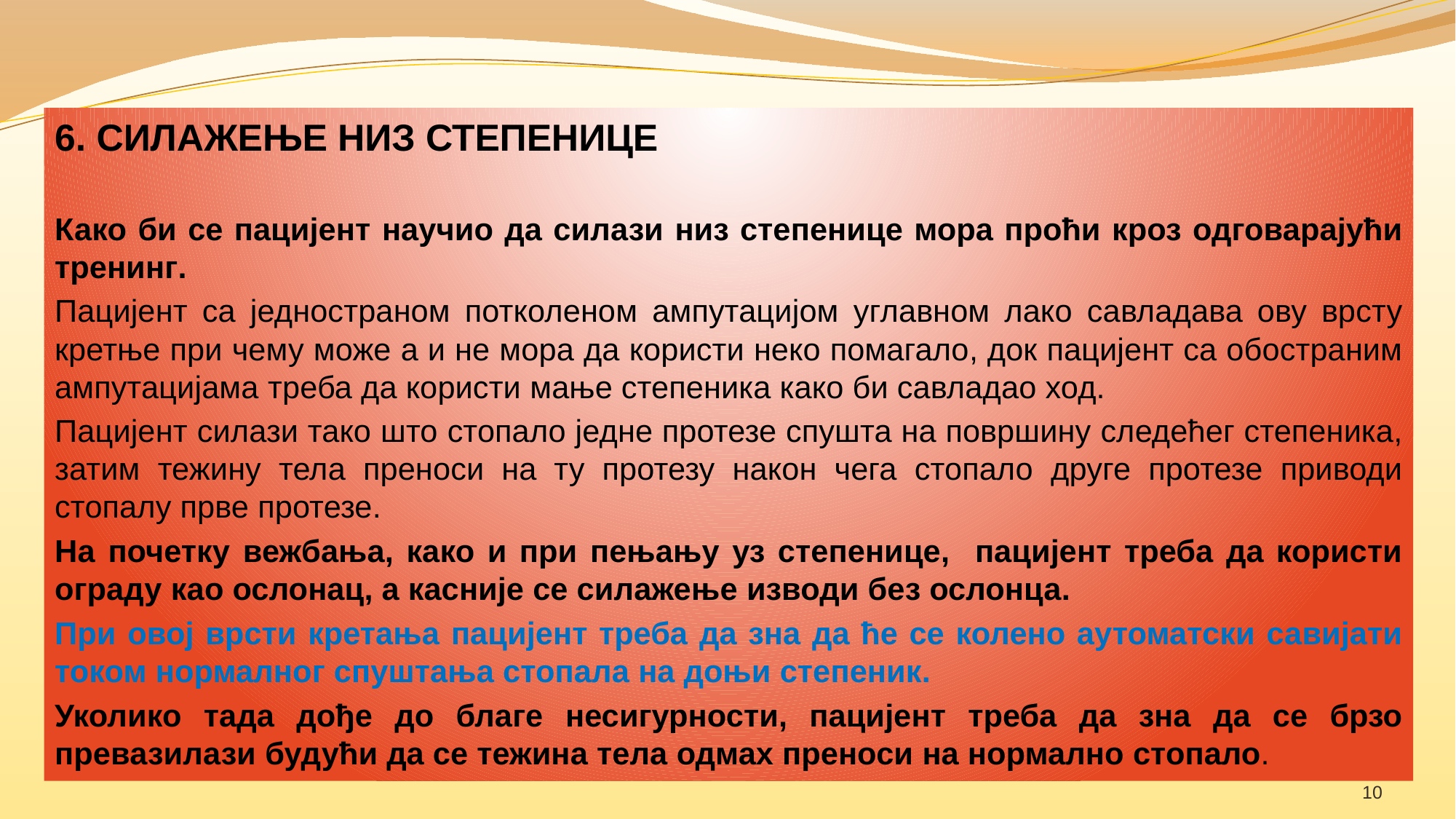

6. СИЛАЖЕЊЕ НИЗ СТЕПЕНИЦЕ

Како би се пацијент научио да силази низ степенице мора проћи кроз одговарајући тренинг.
Пацијент са једностраном потколеном ампутацијом углавном лако савладава ову врсту кретње при чему може а и не мора да користи неко помагало, док пацијент са обостраним ампутацијама треба да користи мање степеника како би савладао ход.
Пацијент силази тако што стопало једне протезе спушта на површину следећег степеника, затим тежину тела преноси на ту протезу након чега стопало друге протезе приводи стопалу прве протезе.
На почетку вежбања, како и при пењању уз степенице,  пацијент треба да користи ограду као ослонац, а касније се силажење изводи без ослонца.
При овој врсти кретања пацијент треба да зна да ће се колено аутоматски савијати током нормалног спуштања стопала на доњи степеник.
Уколико тада дође до благе несигурности, пацијент треба да зна да се брзо превазилази будући да се тежина тела одмах преноси на нормално стопало.

10